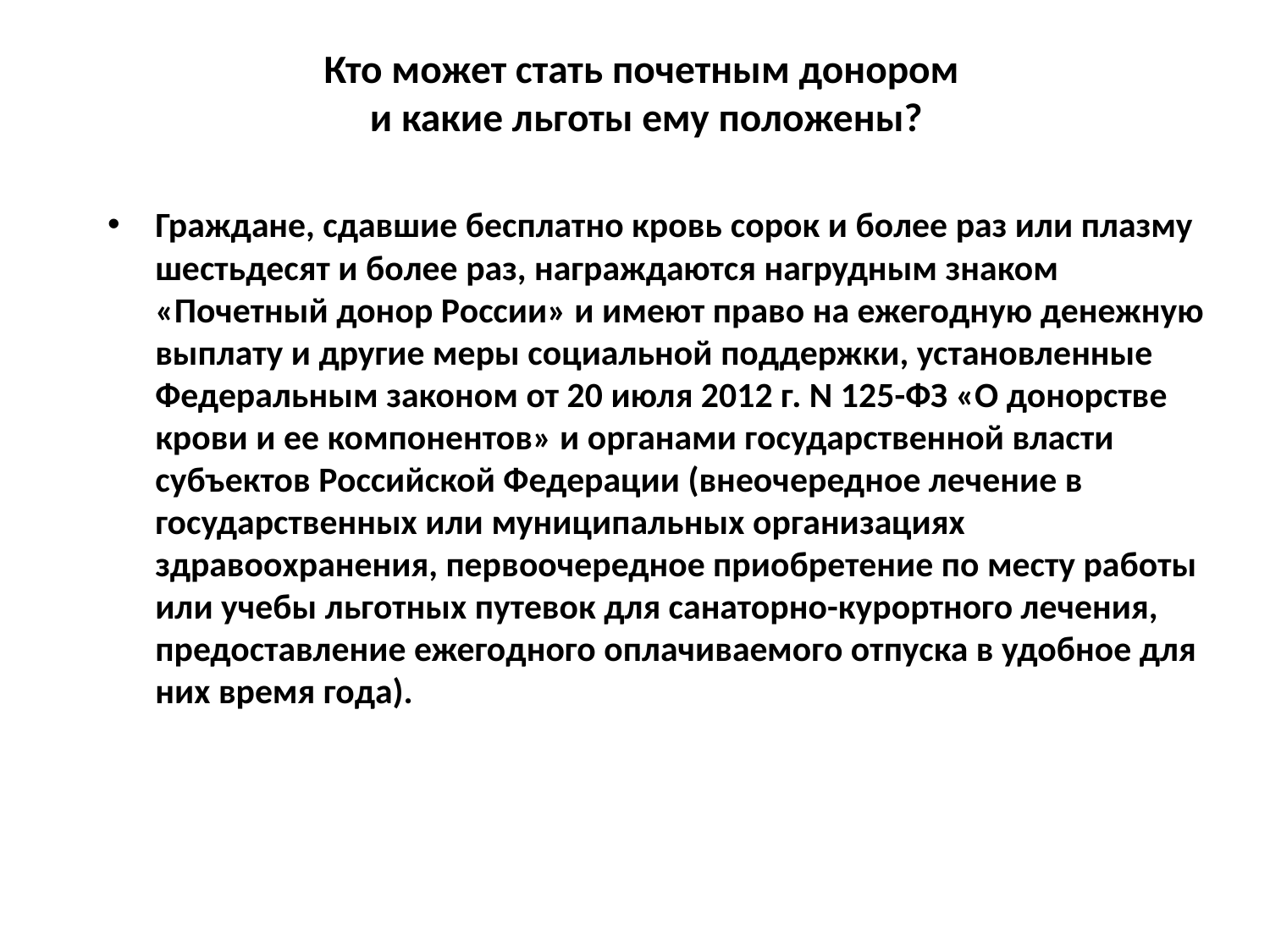

# Кто может стать почетным донором и какие льготы ему положены?
Граждане, сдавшие бесплатно кровь сорок и более раз или плазму шестьдесят и более раз, награждаются нагрудным знаком «Почетный донор России» и имеют право на ежегодную денежную выплату и другие меры социальной поддержки, установленные Федеральным законом от 20 июля 2012 г. N 125-ФЗ «О донорстве крови и ее компонентов» и органами государственной власти субъектов Российской Федерации (внеочередное лечение в государственных или муниципальных организациях здравоохранения, первоочередное приобретение по месту работы или учебы льготных путевок для санаторно-курортного лечения, предоставление ежегодного оплачиваемого отпуска в удобное для них время года).